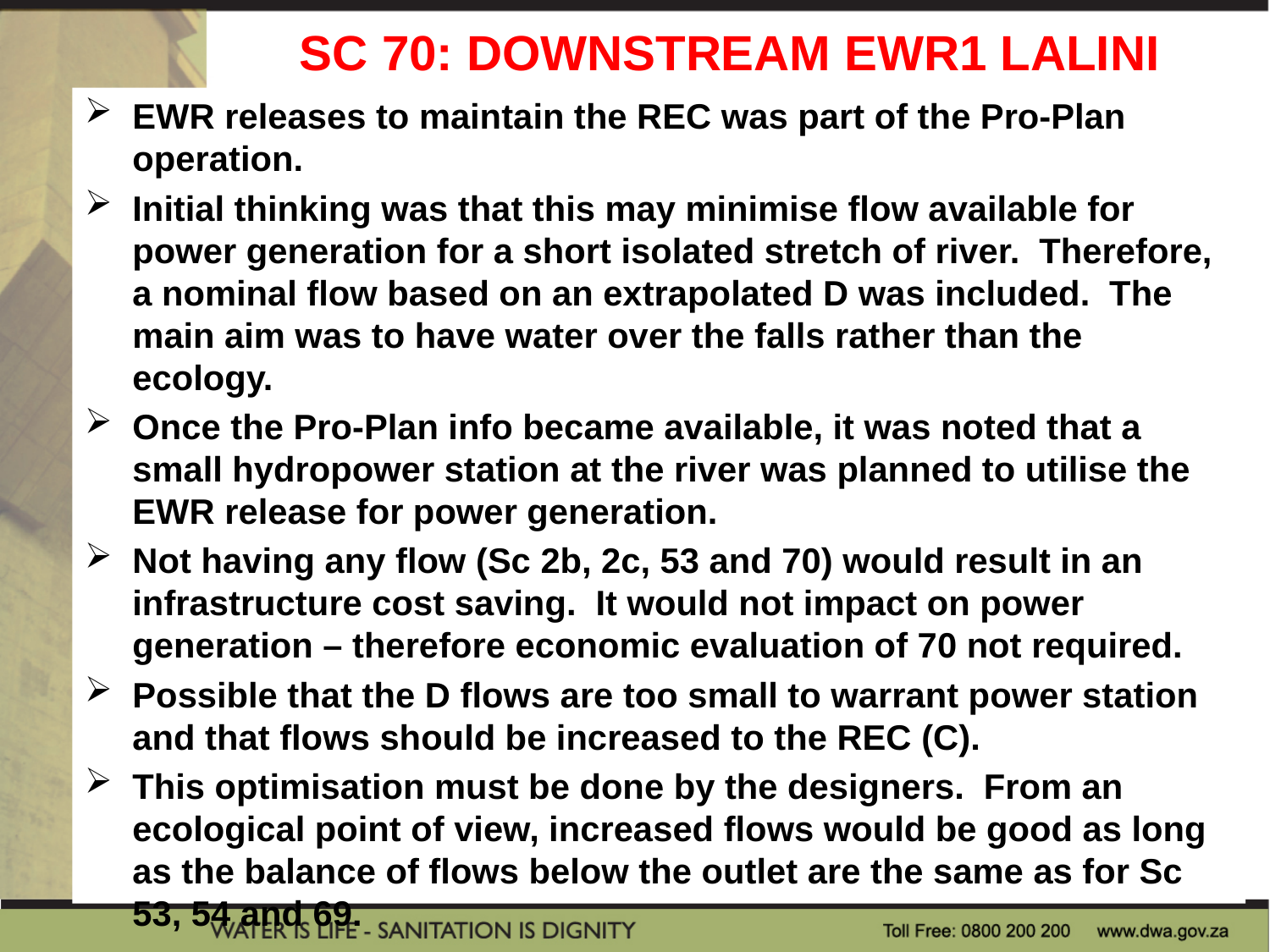

SC 70: DOWNSTREAM EWR1 LALINI
EWR releases to maintain the REC was part of the Pro-Plan operation.
Initial thinking was that this may minimise flow available for power generation for a short isolated stretch of river.  Therefore, a nominal flow based on an extrapolated D was included.  The main aim was to have water over the falls rather than the ecology.
Once the Pro-Plan info became available, it was noted that a small hydropower station at the river was planned to utilise the EWR release for power generation.
Not having any flow (Sc 2b, 2c, 53 and 70) would result in an infrastructure cost saving.  It would not impact on power generation – therefore economic evaluation of 70 not required.
Possible that the D flows are too small to warrant power station and that flows should be increased to the REC (C).
This optimisation must be done by the designers.  From an ecological point of view, increased flows would be good as long as the balance of flows below the outlet are the same as for Sc 53, 54 and 69.